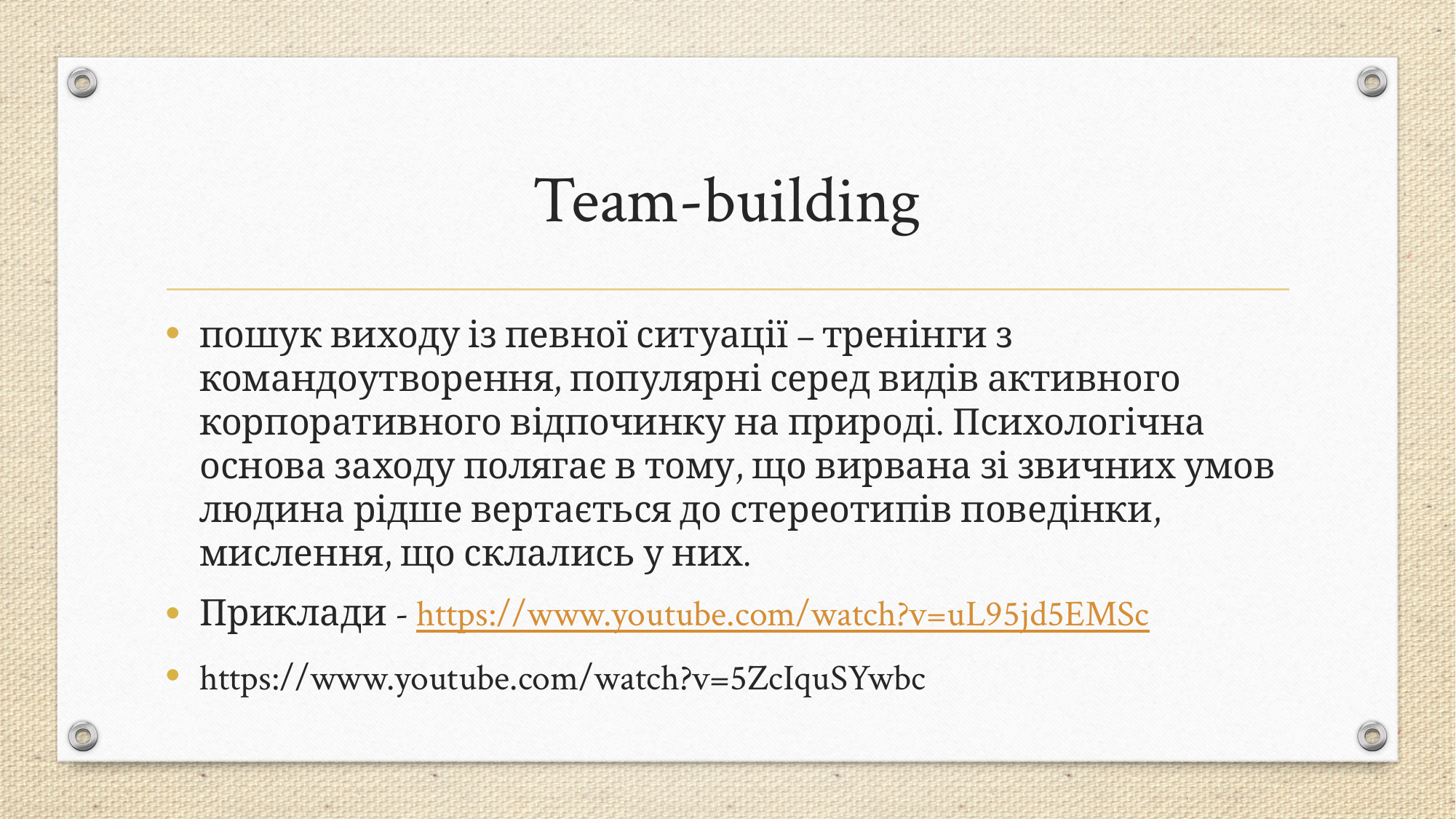

# Team-building
пошук виходу із певної ситуації – тренінги з командоутворення, популярні серед видів активного корпоративного відпочинку на природі. Психологічна основа заходу полягає в тому, що вирвана зі звичних умов людина рідше вертається до стереотипів поведінки, мислення, що склались у них.
Приклади - https://www.youtube.com/watch?v=uL95jd5EMSc
https://www.youtube.com/watch?v=5ZcIquSYwbc